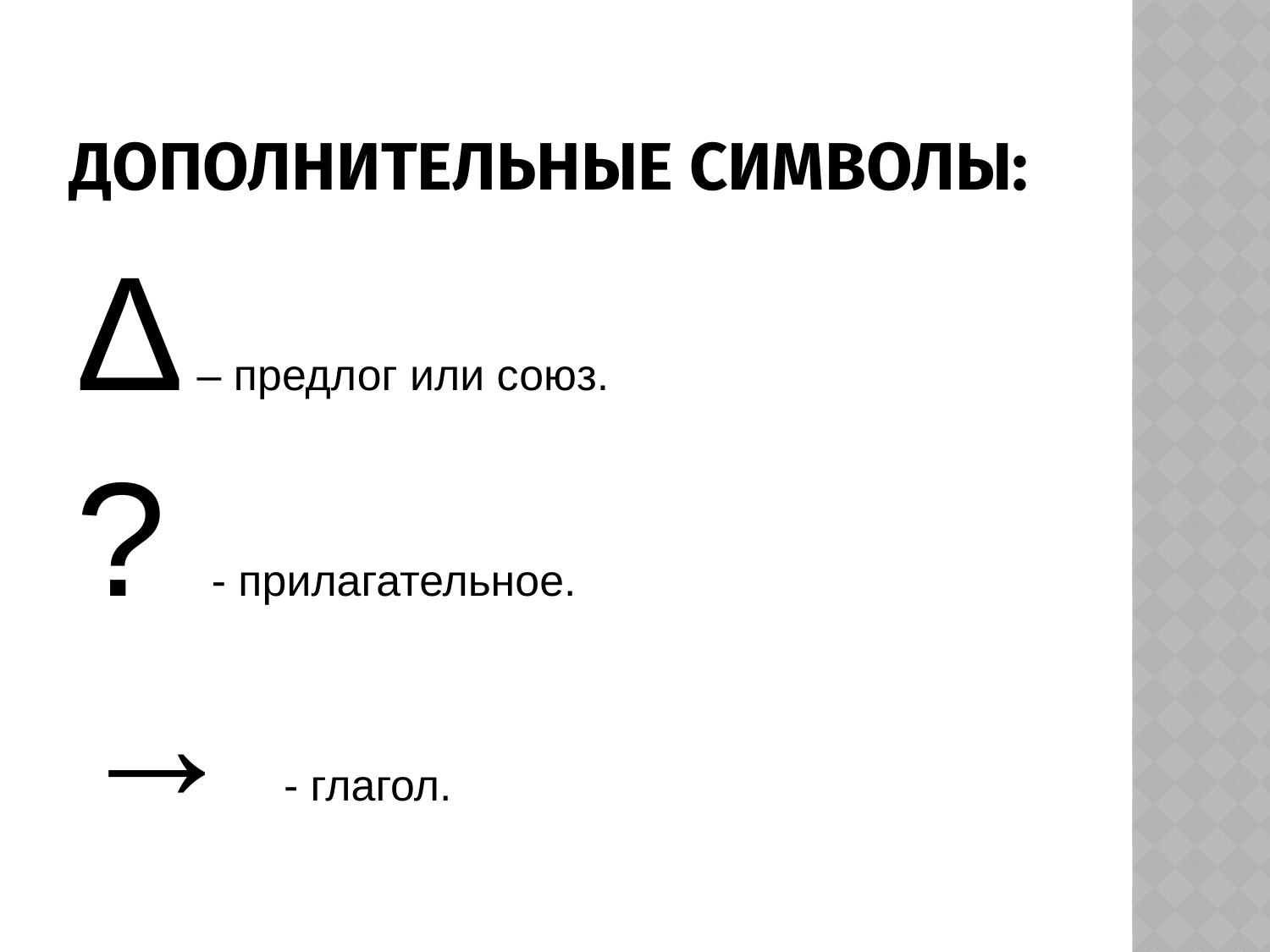

# Дополнительные символы:
Δ – предлог или союз.
? - прилагательное.
→ - глагол.